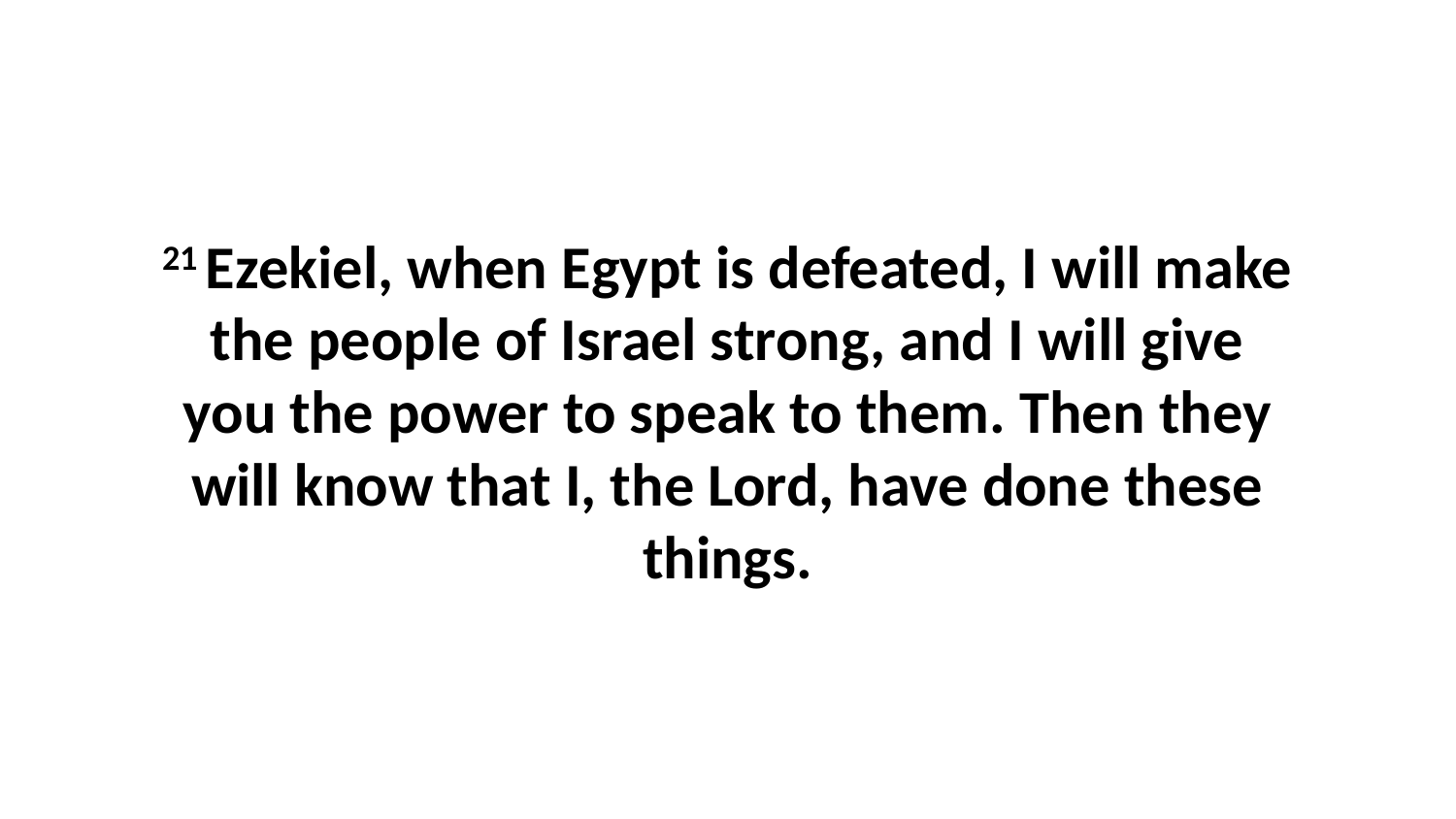

21 Ezekiel, when Egypt is defeated, I will make the people of Israel strong, and I will give you the power to speak to them. Then they will know that I, the Lord, have done these things.